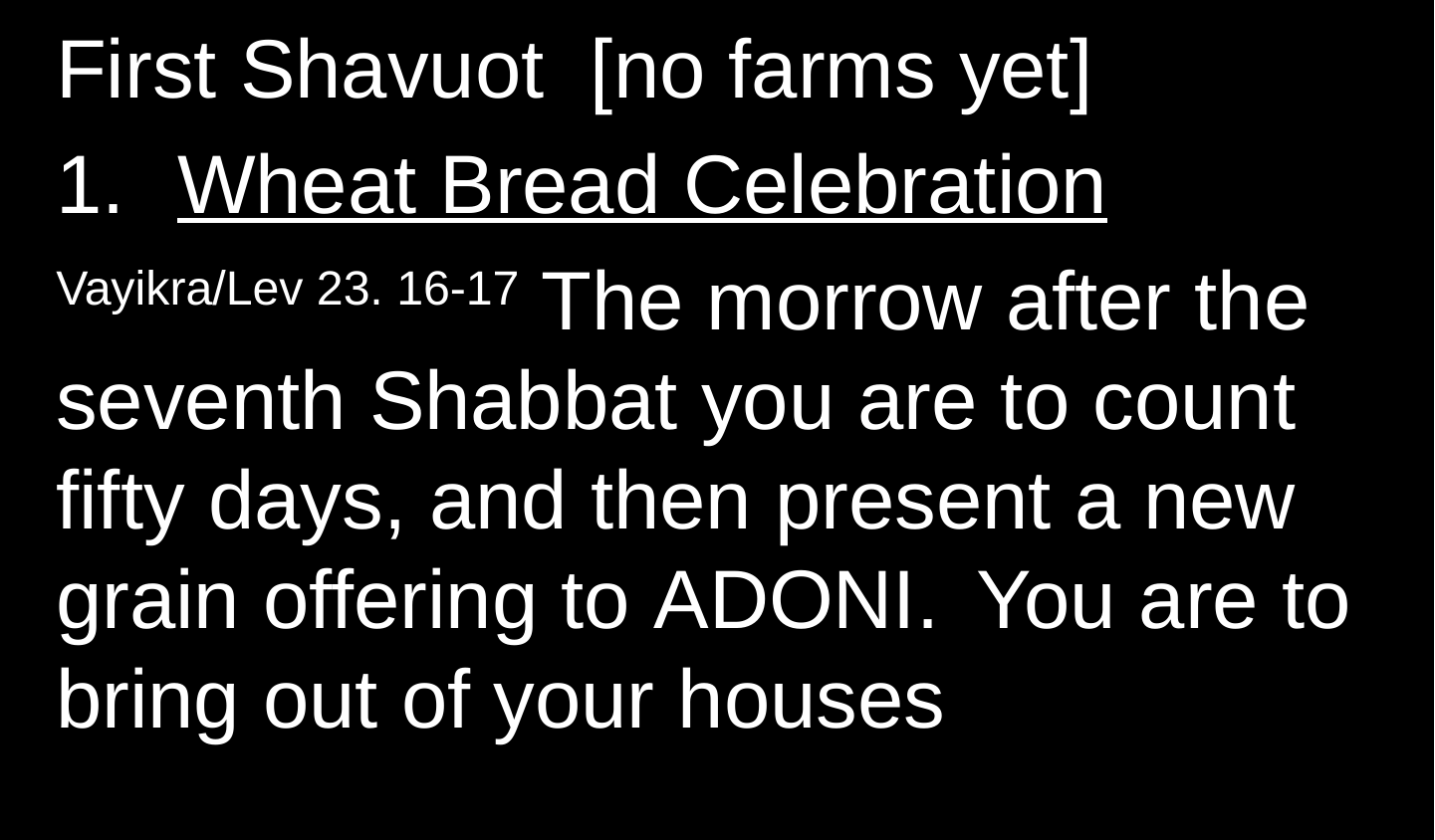

First Shavuot  [no farms yet]
Wheat Bread Celebration
Vayikra/Lev 23. 16-17 The morrow after the seventh Shabbat you are to count fifty days, and then present a new grain offering to Adoni.  You are to bring out of your houses